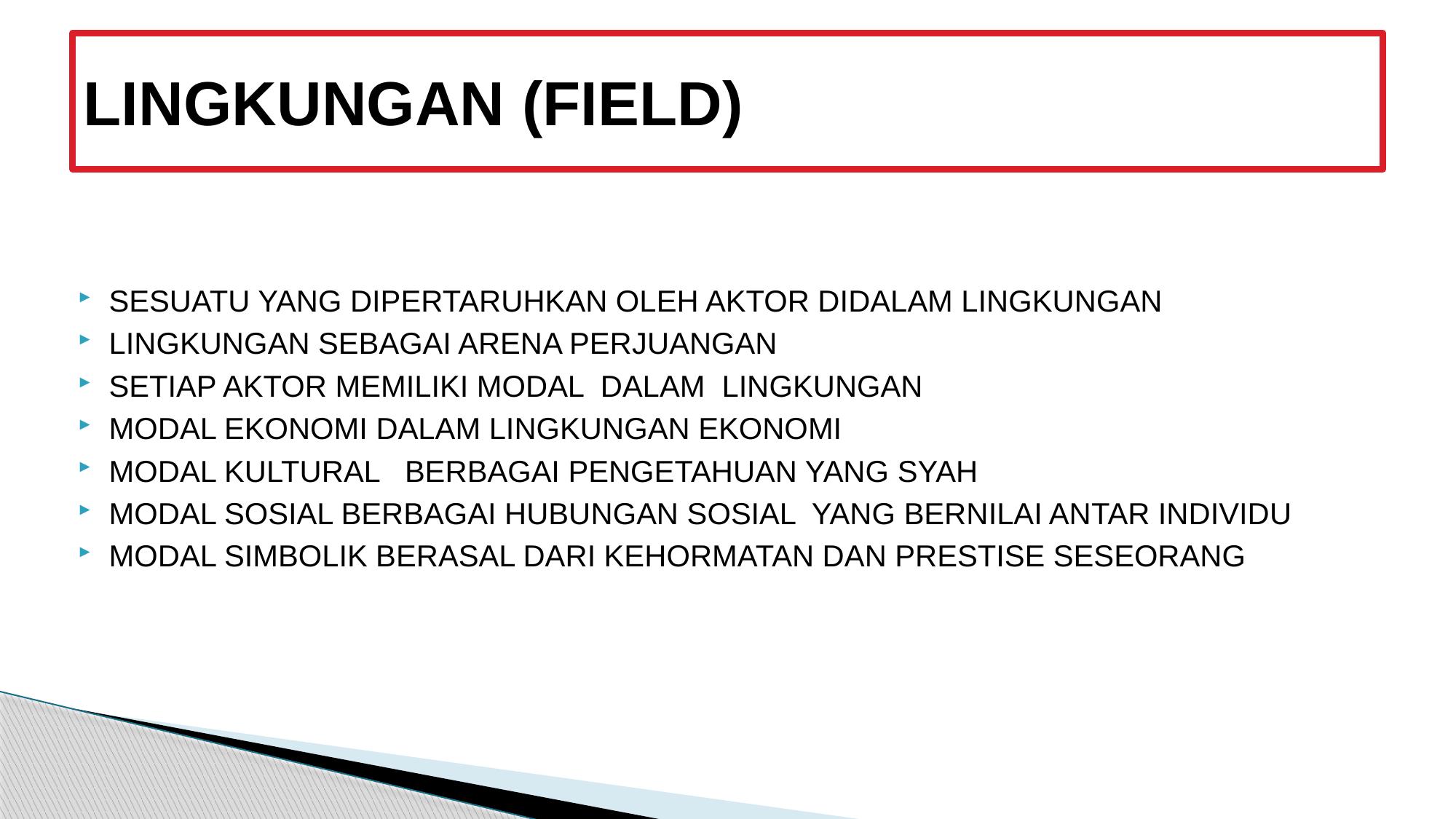

# LINGKUNGAN (FIELD)
SESUATU YANG DIPERTARUHKAN OLEH AKTOR DIDALAM LINGKUNGAN
LINGKUNGAN SEBAGAI ARENA PERJUANGAN
SETIAP AKTOR MEMILIKI MODAL  DALAM  LINGKUNGAN
MODAL EKONOMI DALAM LINGKUNGAN EKONOMI
MODAL KULTURAL   BERBAGAI PENGETAHUAN YANG SYAH
MODAL SOSIAL BERBAGAI HUBUNGAN SOSIAL  YANG BERNILAI ANTAR INDIVIDU
MODAL SIMBOLIK BERASAL DARI KEHORMATAN DAN PRESTISE SESEORANG